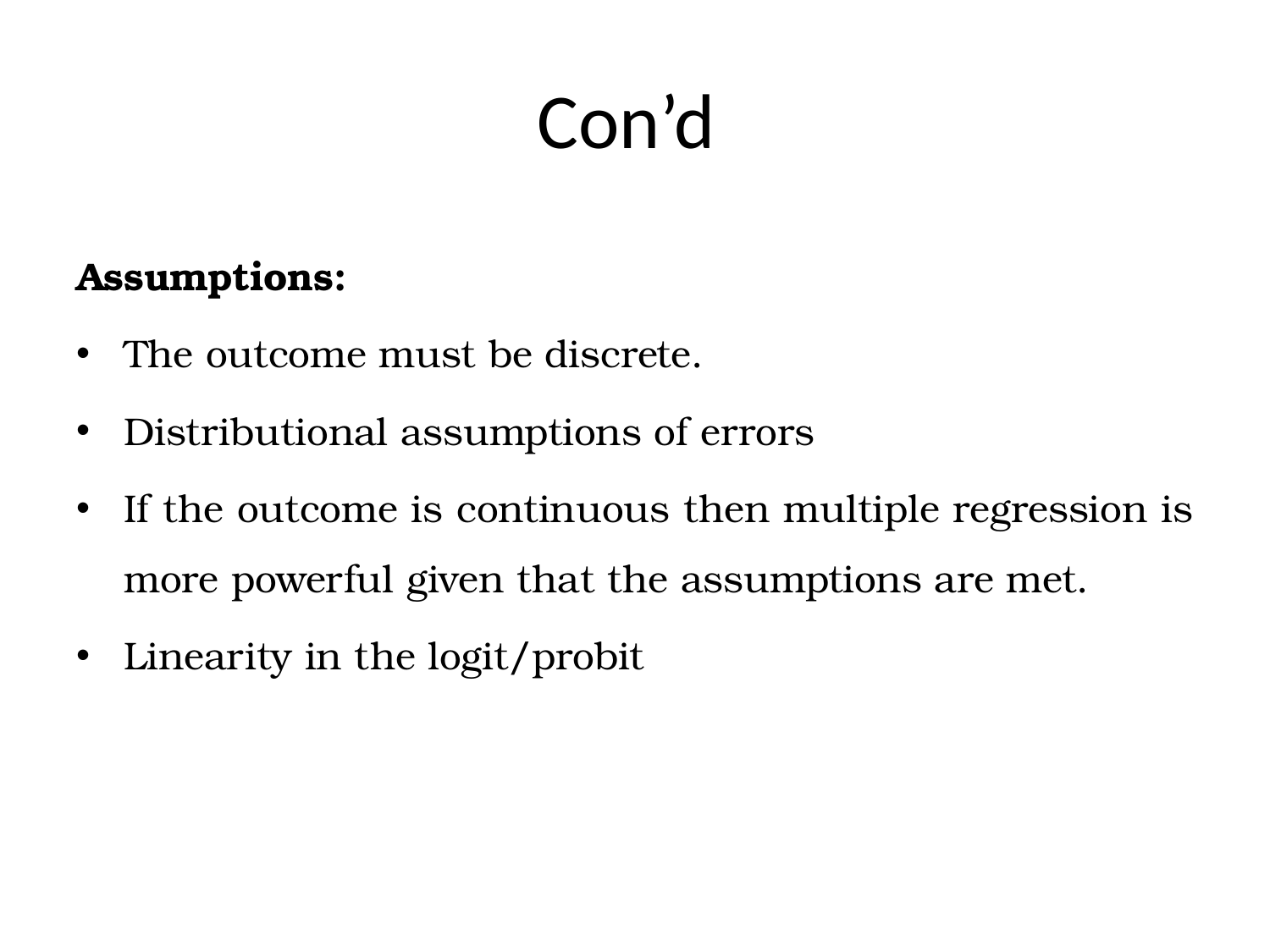

# Con’d
Assumptions:
The outcome must be discrete.
Distributional assumptions of errors
If the outcome is continuous then multiple regression is more powerful given that the assumptions are met.
Linearity in the logit/probit